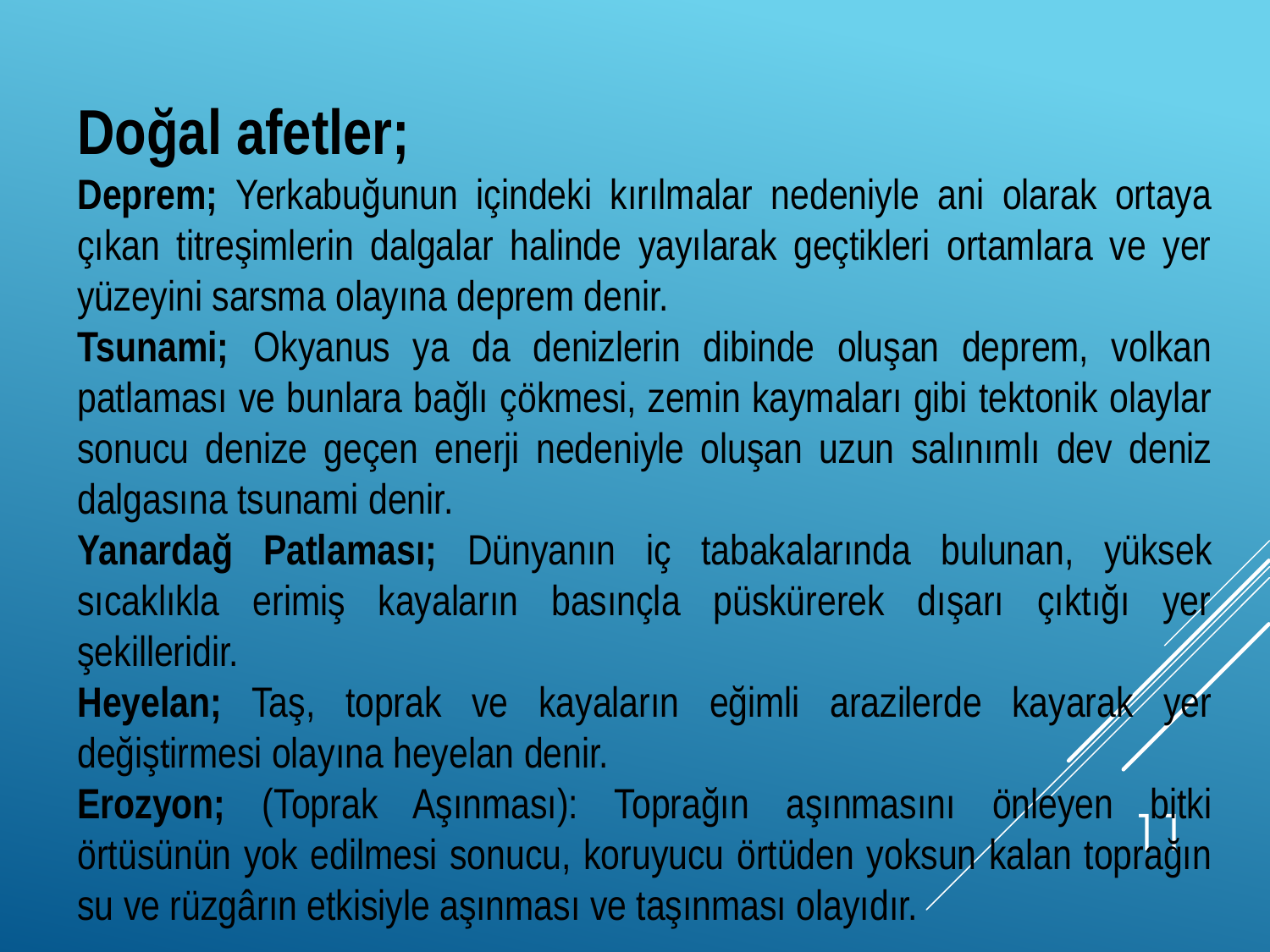

Doğal afetler;
Deprem; Yerkabuğunun içindeki kırılmalar nedeniyle ani olarak ortaya çıkan titreşimlerin dalgalar halinde yayılarak geçtikleri ortamlara ve yer yüzeyini sarsma olayına deprem denir.
Tsunami; Okyanus ya da denizlerin dibinde oluşan deprem, volkan patlaması ve bunlara bağlı çökmesi, zemin kaymaları gibi tektonik olaylar sonucu denize geçen enerji nedeniyle oluşan uzun salınımlı dev deniz dalgasına tsunami denir.
Yanardağ Patlaması; Dünyanın iç tabakalarında bulunan, yüksek sıcaklıkla erimiş kayaların basınçla püskürerek dışarı çıktığı yer şekilleridir.
Heyelan; Taş, toprak ve kayaların eğimli arazilerde kayarak yer değiştirmesi olayına heyelan denir.
Erozyon; (Toprak Aşınması): Toprağın aşınmasını önleyen bitki örtüsünün yok edilmesi sonucu, koruyucu örtüden yoksun kalan toprağın su ve rüzgârın etkisiyle aşınması ve taşınması olayıdır.

11